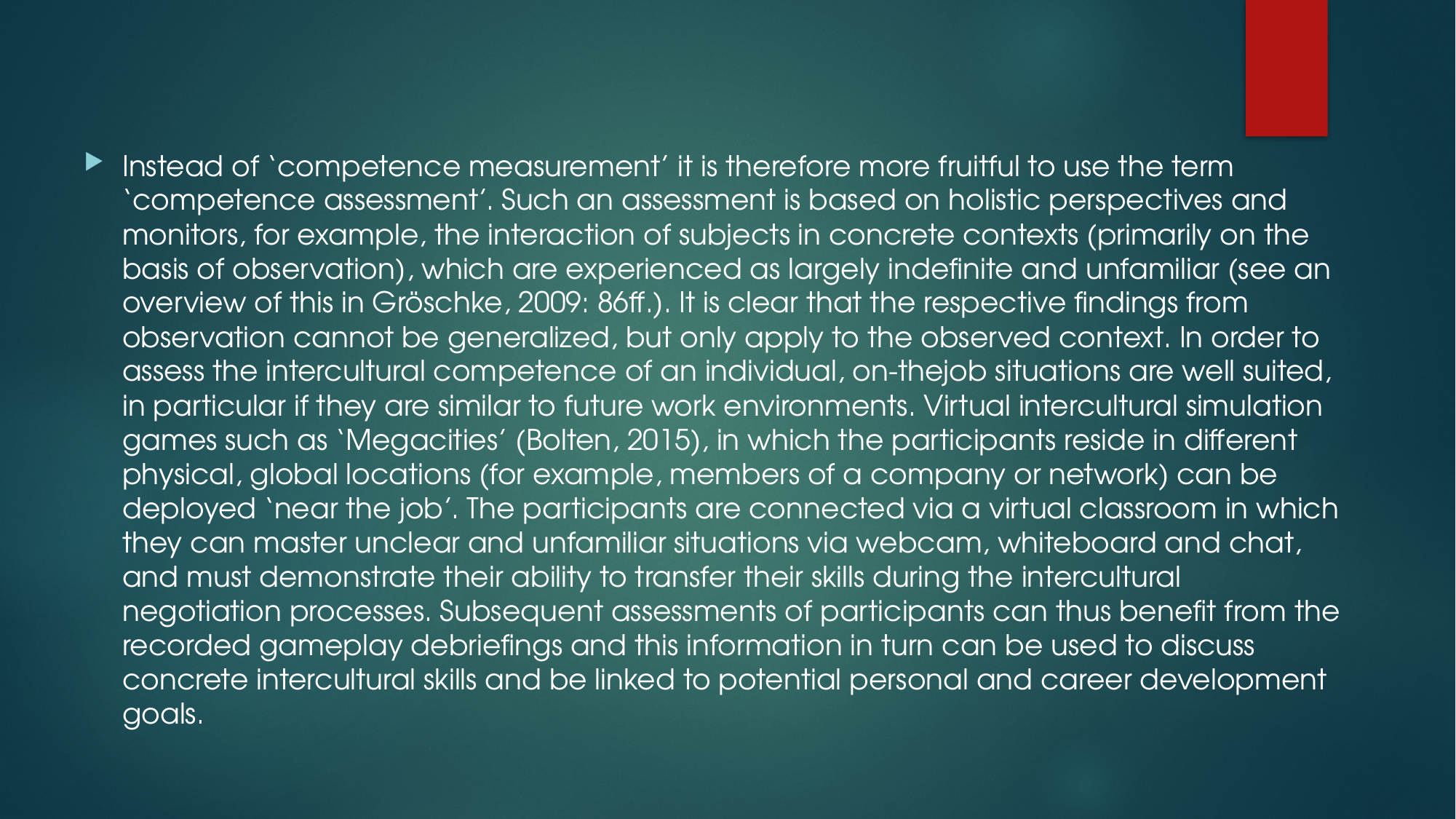

#
Instead of ‘competence measurement’ it is therefore more fruitful to use the term ‘competence assessment’. Such an assessment is based on holistic perspectives and monitors, for example, the interaction of subjects in concrete contexts (primarily on the basis of observation), which are experienced as largely indefinite and unfamiliar (see an overview of this in Gröschke, 2009: 86ff.). It is clear that the respective findings from observation cannot be generalized, but only apply to the observed context. In order to assess the intercultural competence of an individual, on-thejob situations are well suited, in particular if they are similar to future work environments. Virtual intercultural simulation games such as ‘Megacities’ (Bolten, 2015), in which the participants reside in different physical, global locations (for example, members of a company or network) can be deployed ‘near the job’. The participants are connected via a virtual classroom in which they can master unclear and unfamiliar situations via webcam, whiteboard and chat, and must demonstrate their ability to transfer their skills during the intercultural negotiation processes. Subsequent assessments of participants can thus benefit from the recorded gameplay debriefings and this information in turn can be used to discuss concrete intercultural skills and be linked to potential personal and career development goals.